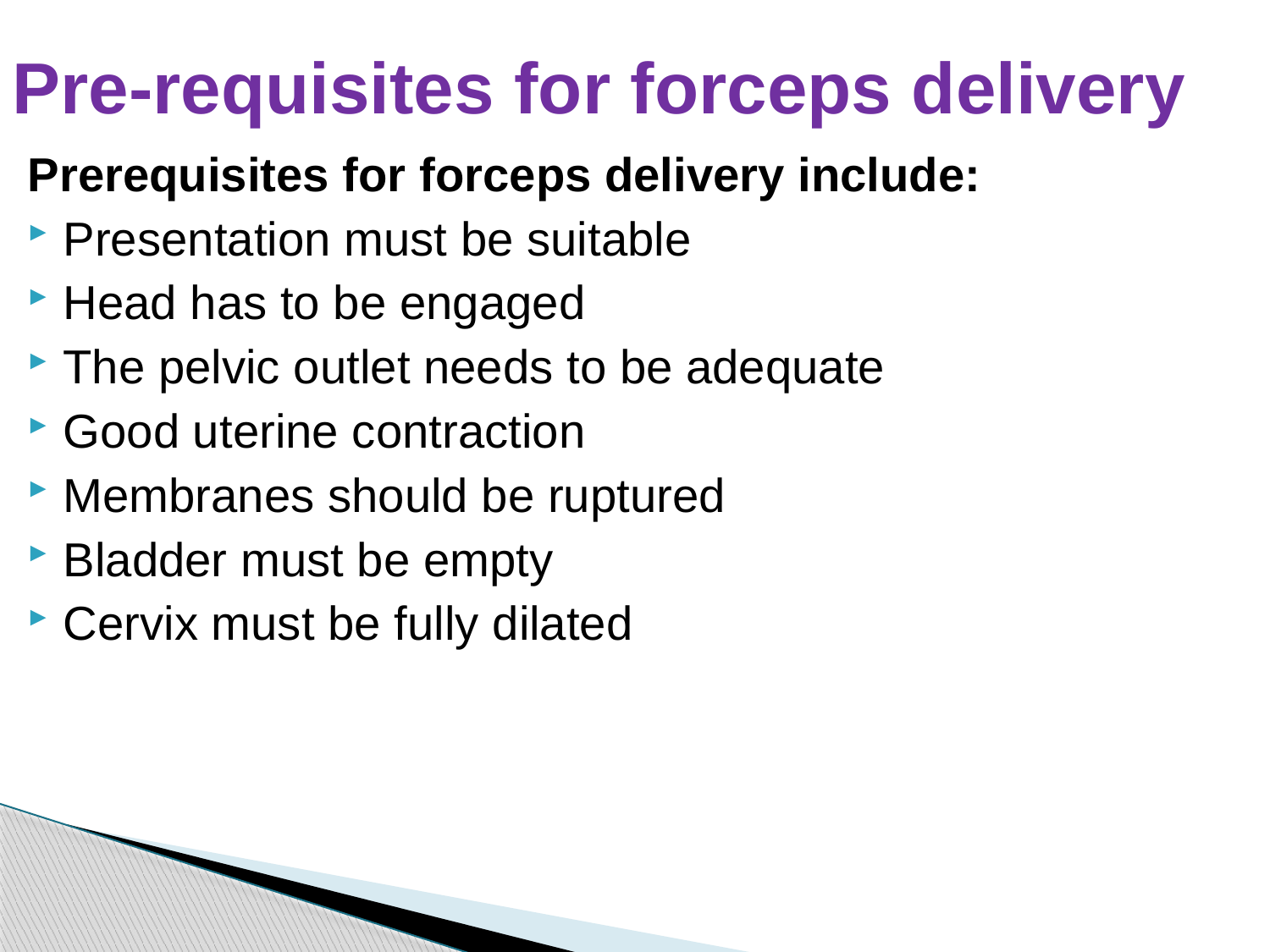

# Pre-requisites for forceps delivery
Prerequisites for forceps delivery include:
Presentation must be suitable
Head has to be engaged
The pelvic outlet needs to be adequate
Good uterine contraction
Membranes should be ruptured
Bladder must be empty
Cervix must be fully dilated